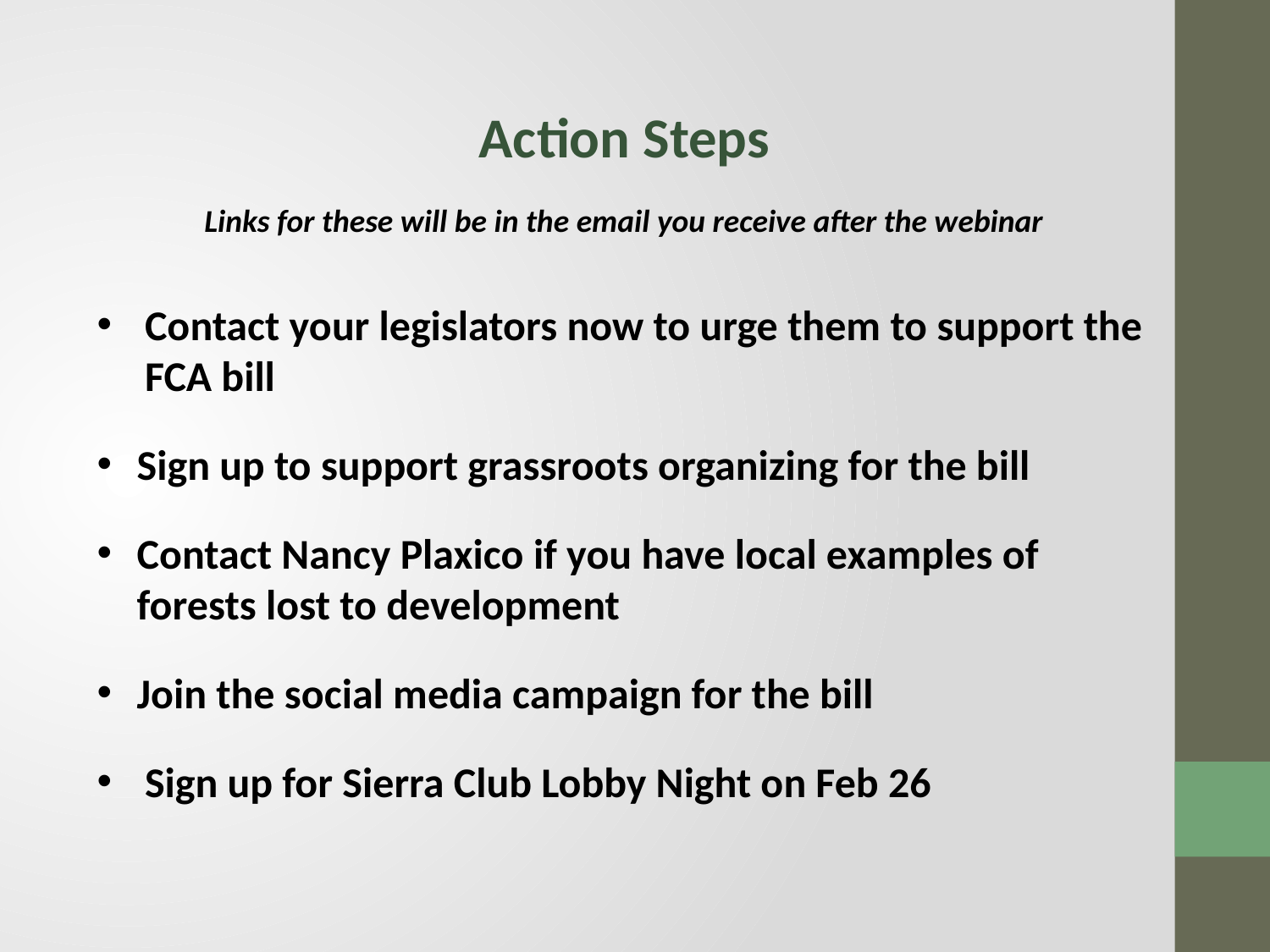

Action Steps
Links for these will be in the email you receive after the webinar

Contact your legislators now to urge them to support the FCA bill

Sign up to support grassroots organizing for the bill

Contact Nancy Plaxico if you have local examples of forests lost to development

Join the social media campaign for the bill

Sign up for Sierra Club Lobby Night on Feb 26